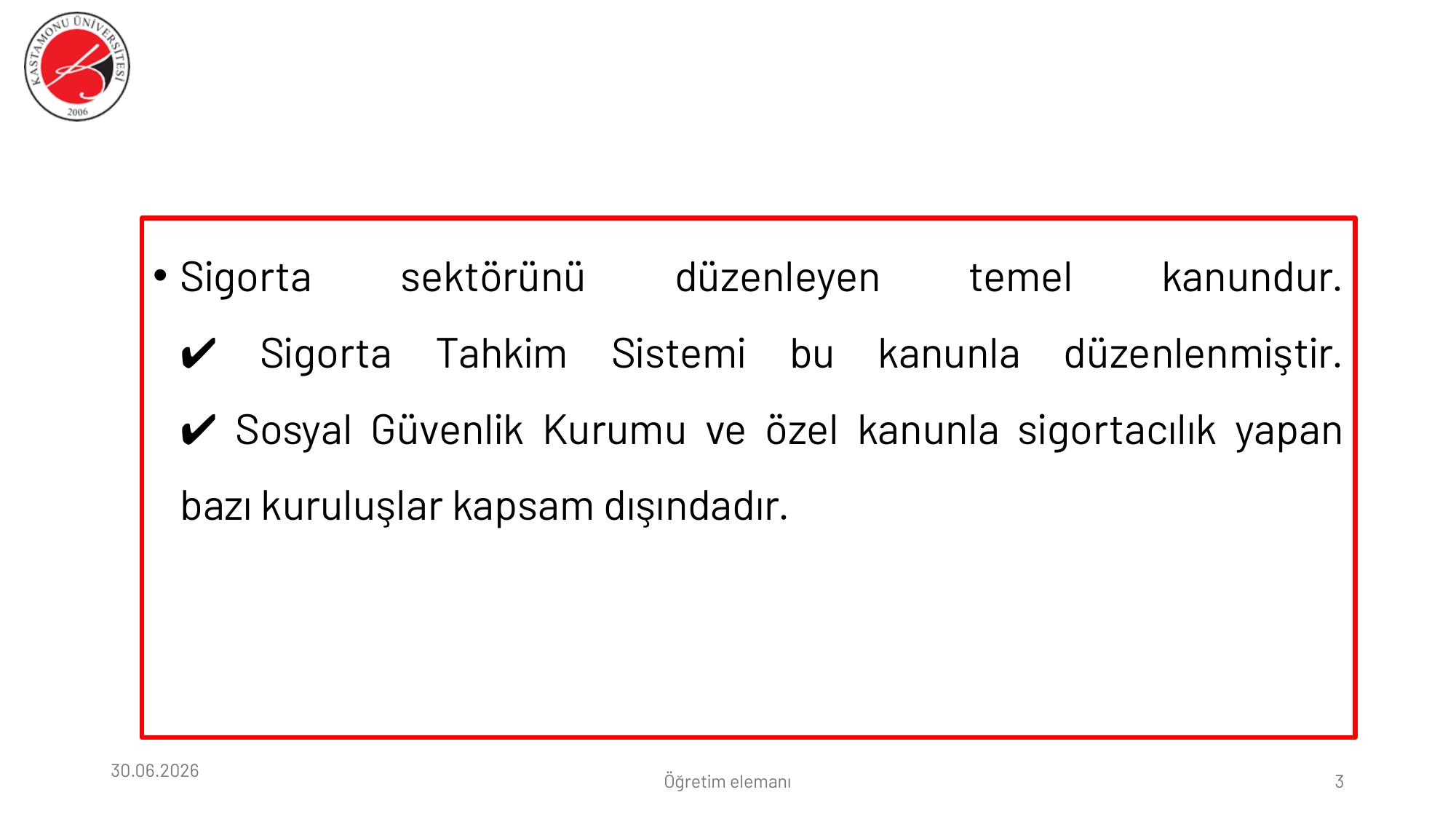

Sigorta sektörünü düzenleyen temel kanundur.
✔ Sigorta Tahkim Sistemi bu kanunla düzenlenmiştir.
✔ Sosyal Güvenlik Kurumu ve özel kanunla sigortacılık yapan bazı kuruluşlar kapsam dışındadır.
30.06.2026

Öğretim elemanı
3